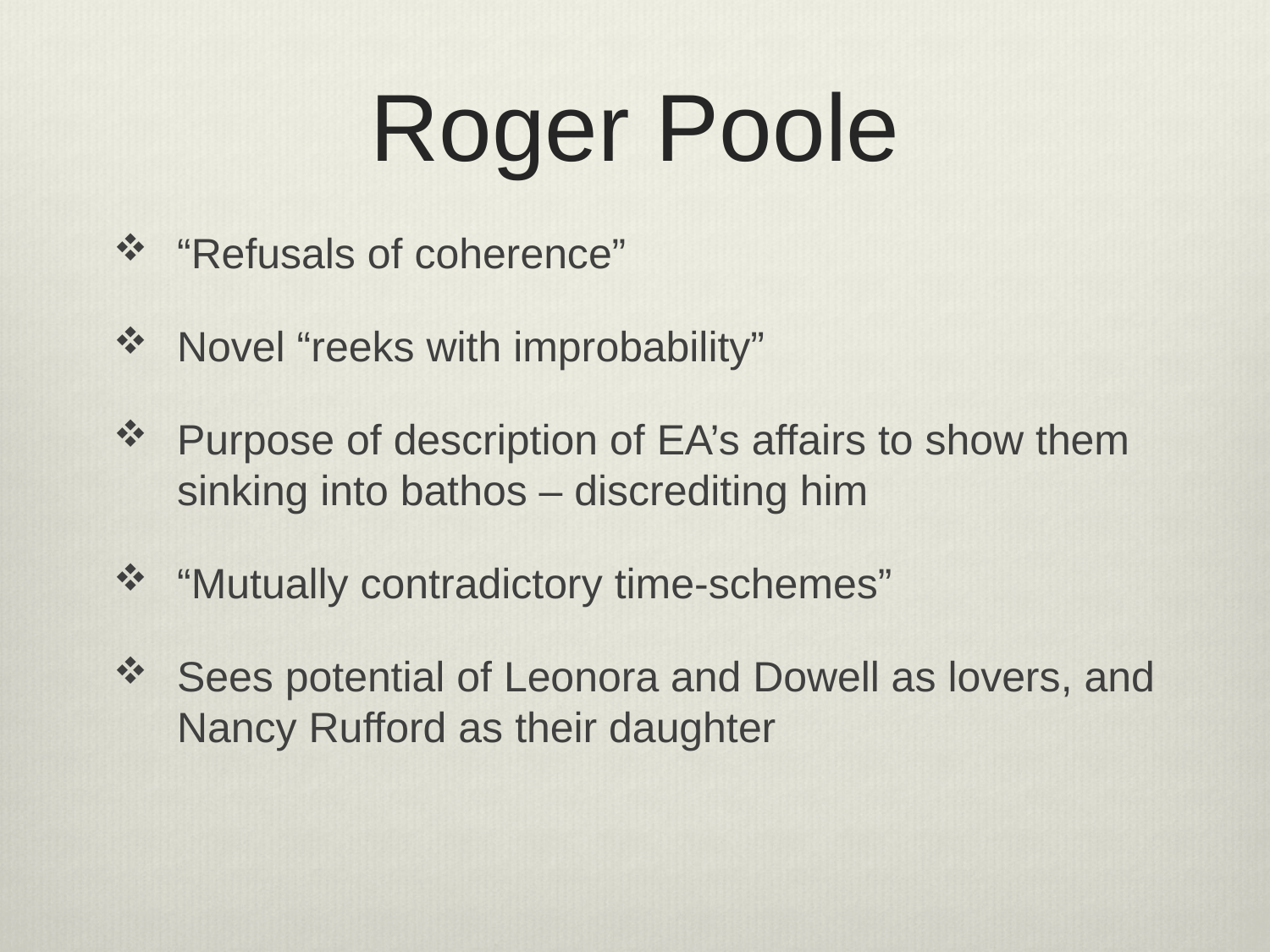

# Roger Poole
“Refusals of coherence”
Novel “reeks with improbability”
Purpose of description of EA’s affairs to show them sinking into bathos – discrediting him
“Mutually contradictory time-schemes”
Sees potential of Leonora and Dowell as lovers, and Nancy Rufford as their daughter